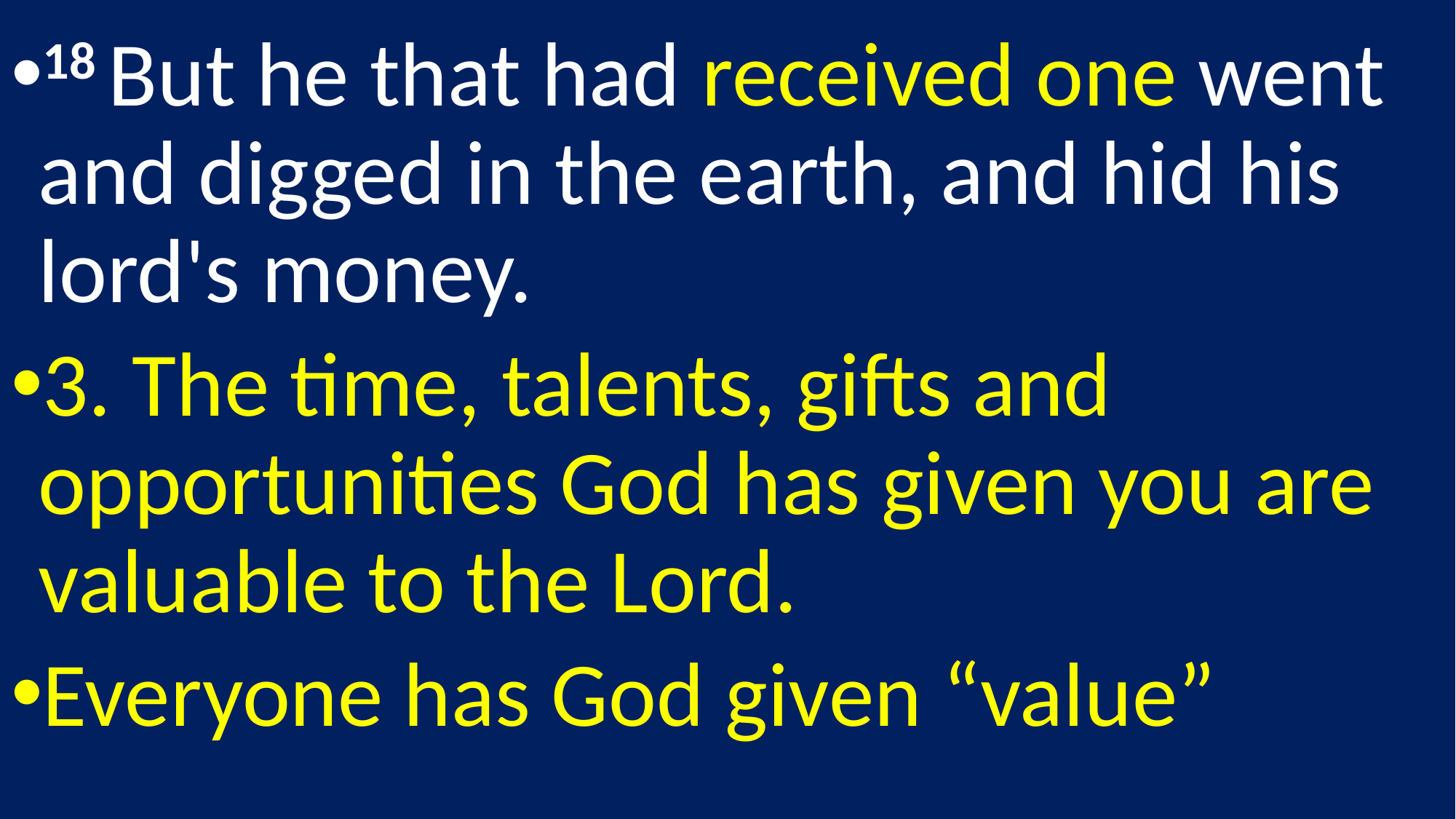

18 But he that had received one went and digged in the earth, and hid his lord's money.
3. The time, talents, gifts and opportunities God has given you are valuable to the Lord.
Everyone has God given “value”